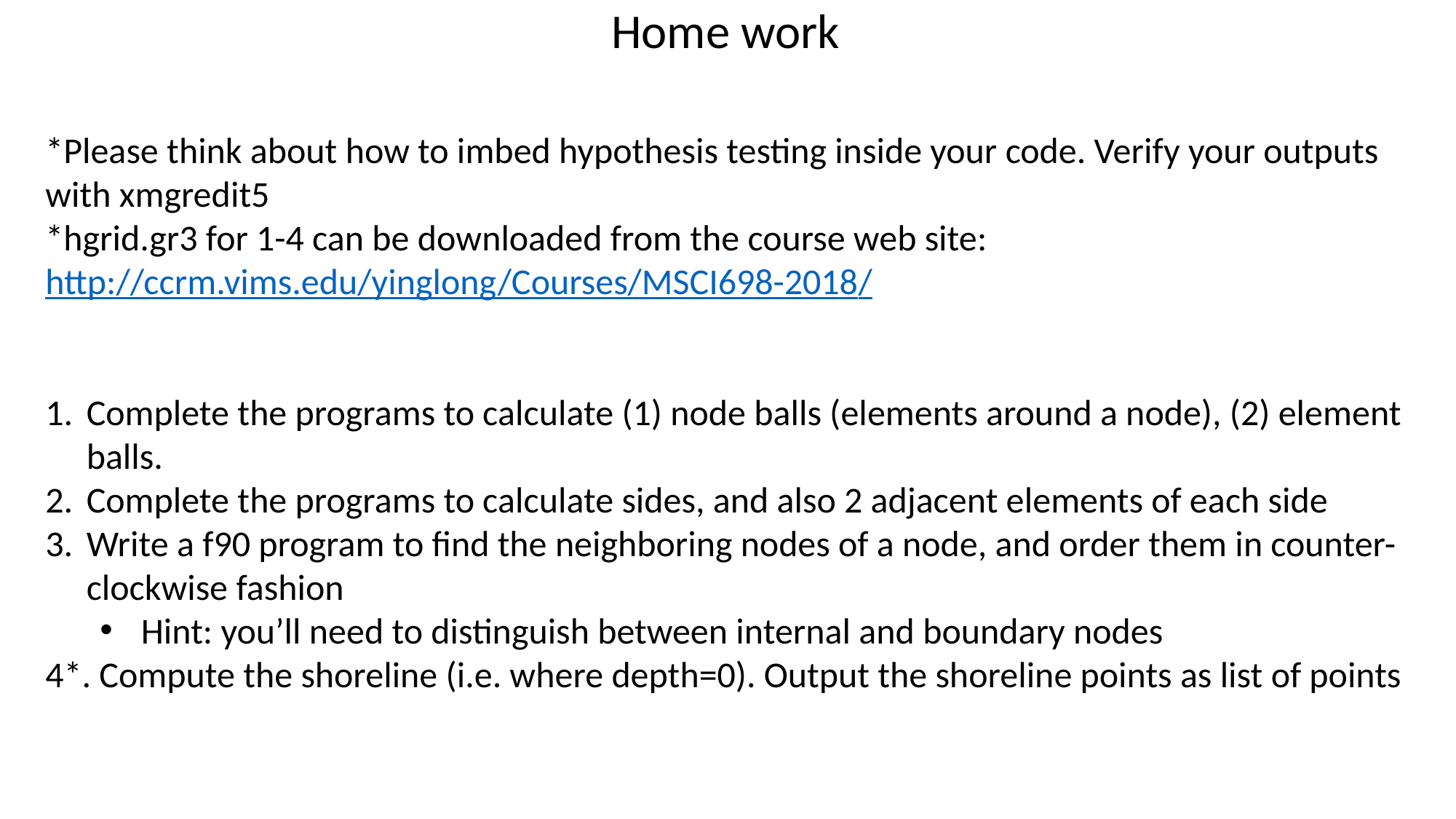

# Home work
*Please think about how to imbed hypothesis testing inside your code. Verify your outputs with xmgredit5
*hgrid.gr3 for 1-4 can be downloaded from the course web site: http://ccrm.vims.edu/yinglong/Courses/MSCI698-2018/

Complete the programs to calculate (1) node balls (elements around a node), (2) element balls.
Complete the programs to calculate sides, and also 2 adjacent elements of each side
Write a f90 program to find the neighboring nodes of a node, and order them in counter-clockwise fashion
Hint: you’ll need to distinguish between internal and boundary nodes
4*. Compute the shoreline (i.e. where depth=0). Output the shoreline points as list of points